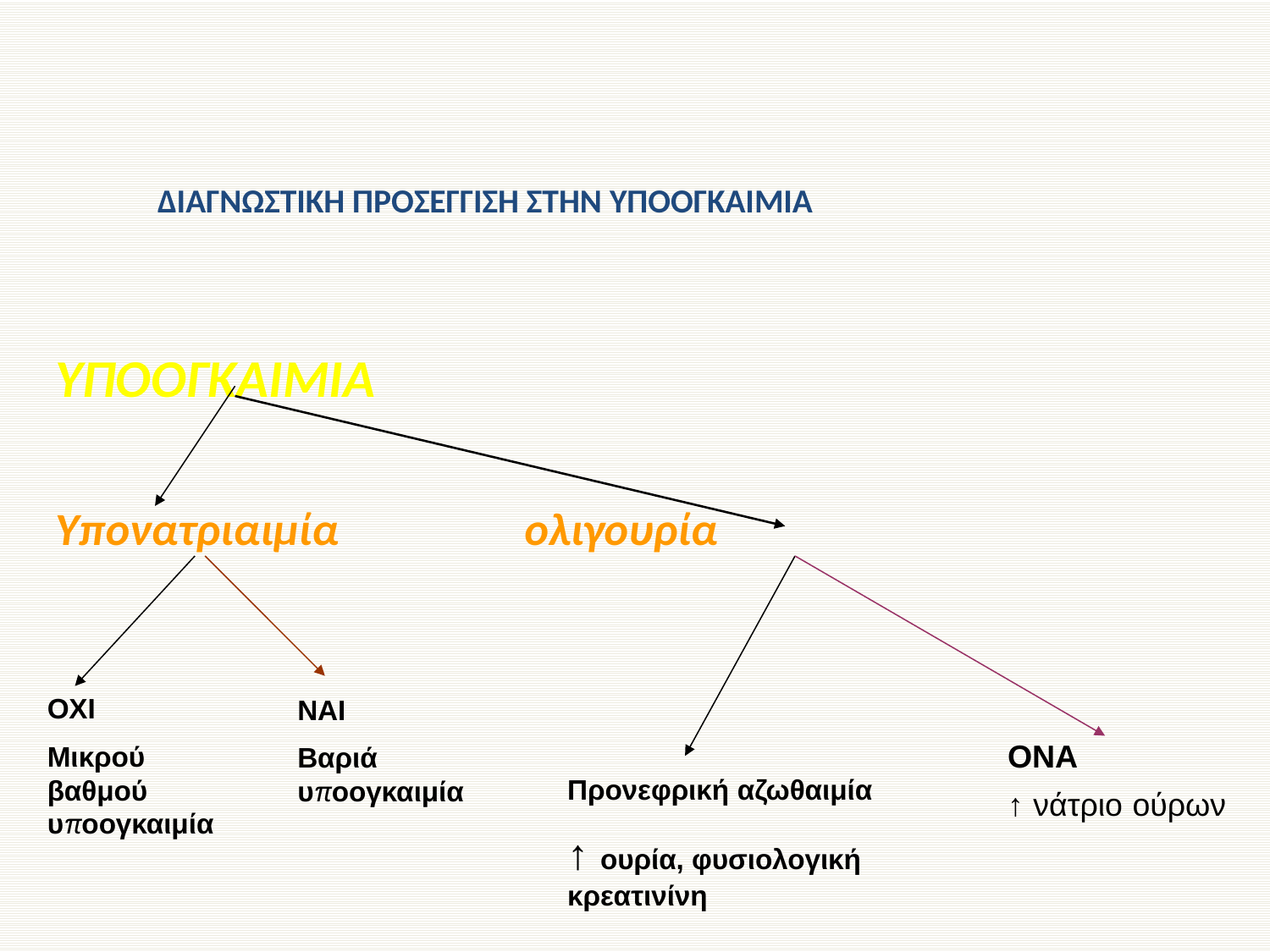

# ΔΙΑΓΝΩΣΤΙΚΗ ΠΡΟΣΕΓΓΙΣΗ ΣΤΗΝ ΥΠΟΟΓΚΑΙΜΙΑ
ΥΠΟΟΓΚΑΙΜΙΑ
Υπονατριαιμία                  ολιγουρία

ΟΧΙ
Μικρού βαθμού υποογκαιμία
ΝΑΙ
Βαριά υποογκαιμία
ΟΝΑ
↑ νάτριο ούρων

Προνεφρική αζωθαιμία
↑ ουρία, φυσιολογική κρεατινίνη